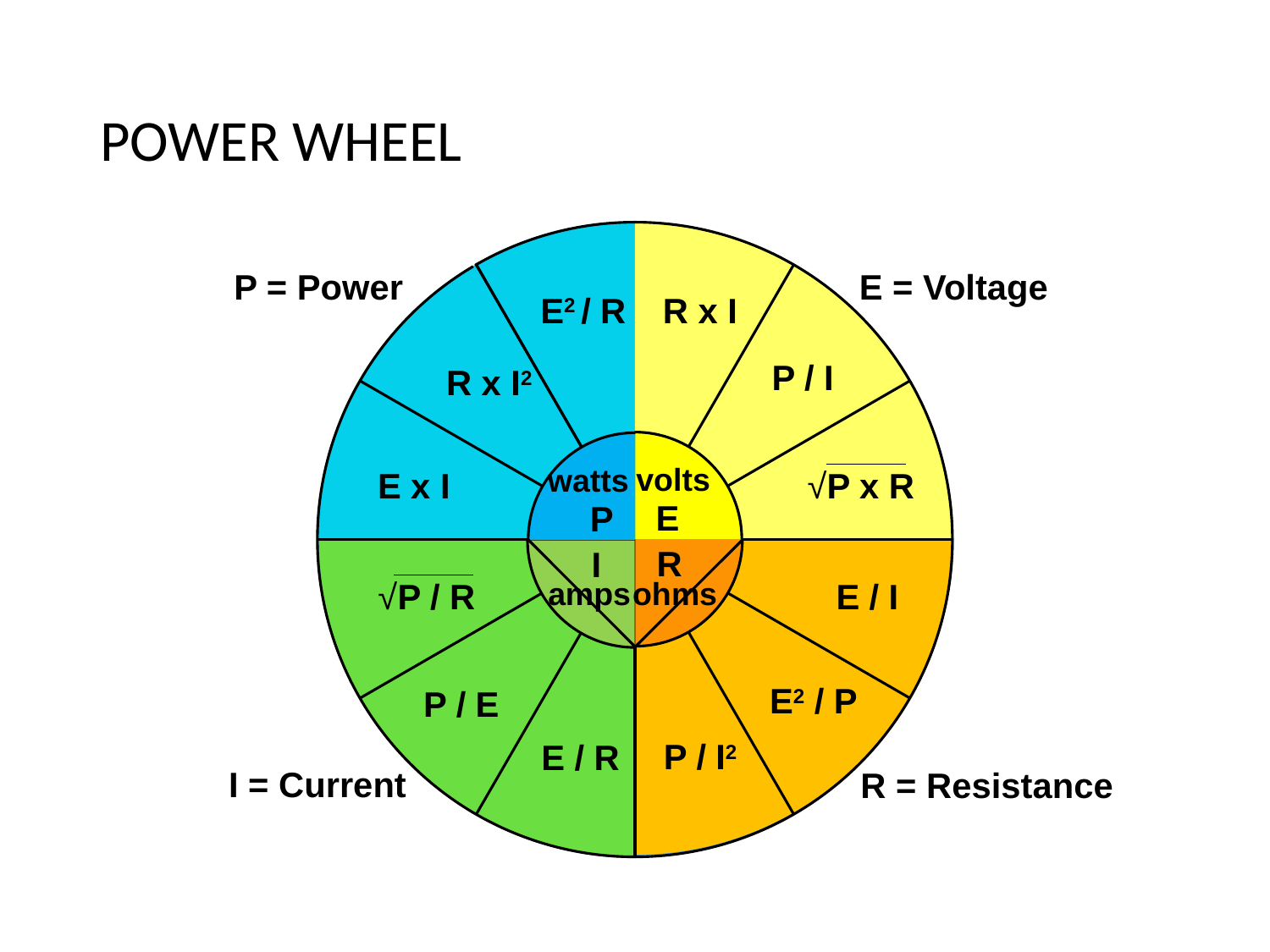

# POWER WHEEL

P = Power
E = Voltage
E2 / R
R x I
P / I
R x I2

volts
watts
E x I
√P x R
E
P
R
I
amps
ohms
E / I
√P / R
E2 / P
P / E
P / I2
E / R
I = Current
R = Resistance